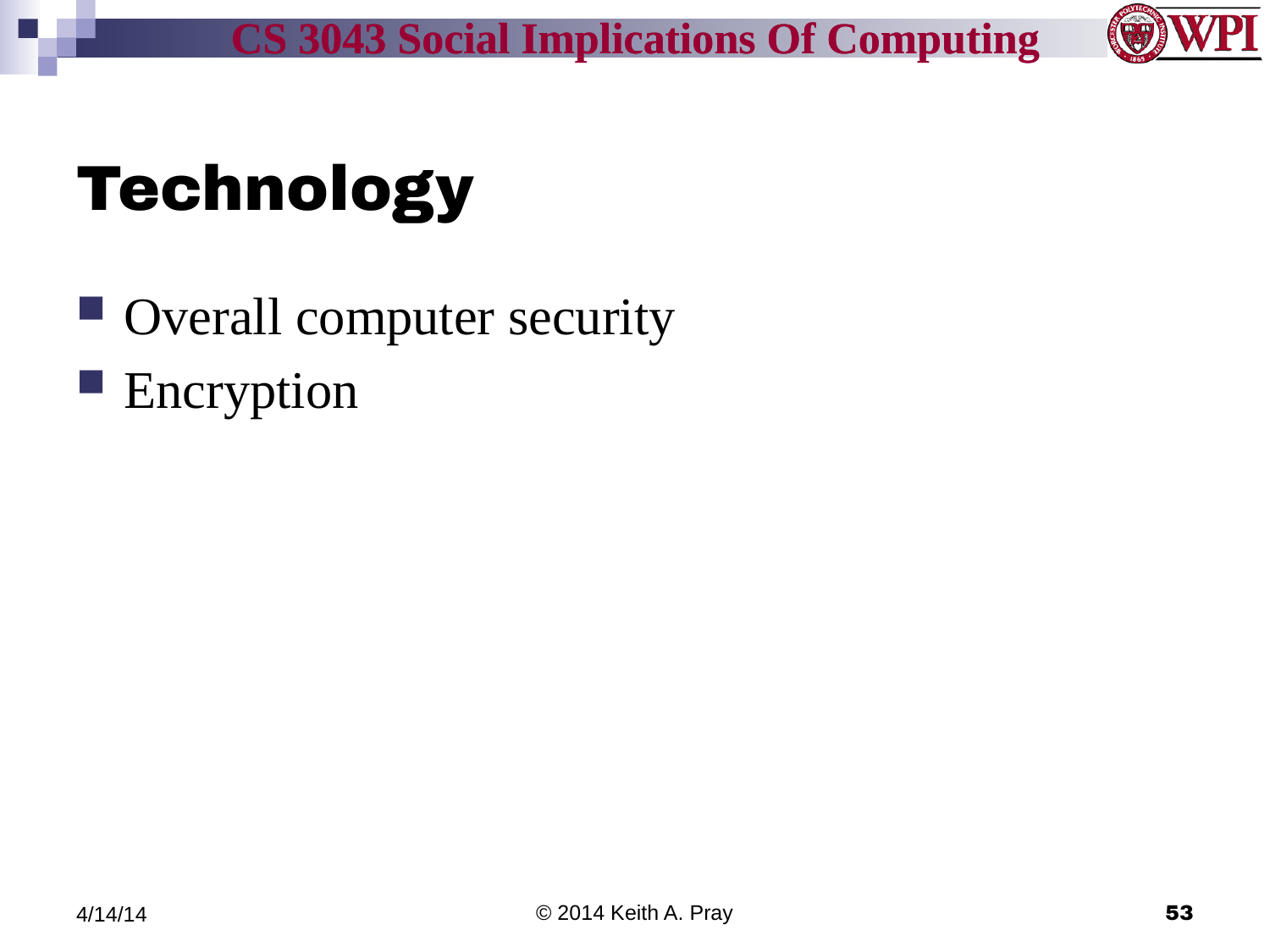

# Technology
Overall computer security
Encryption

4/14/14
© 2014 Keith A. Pray
53